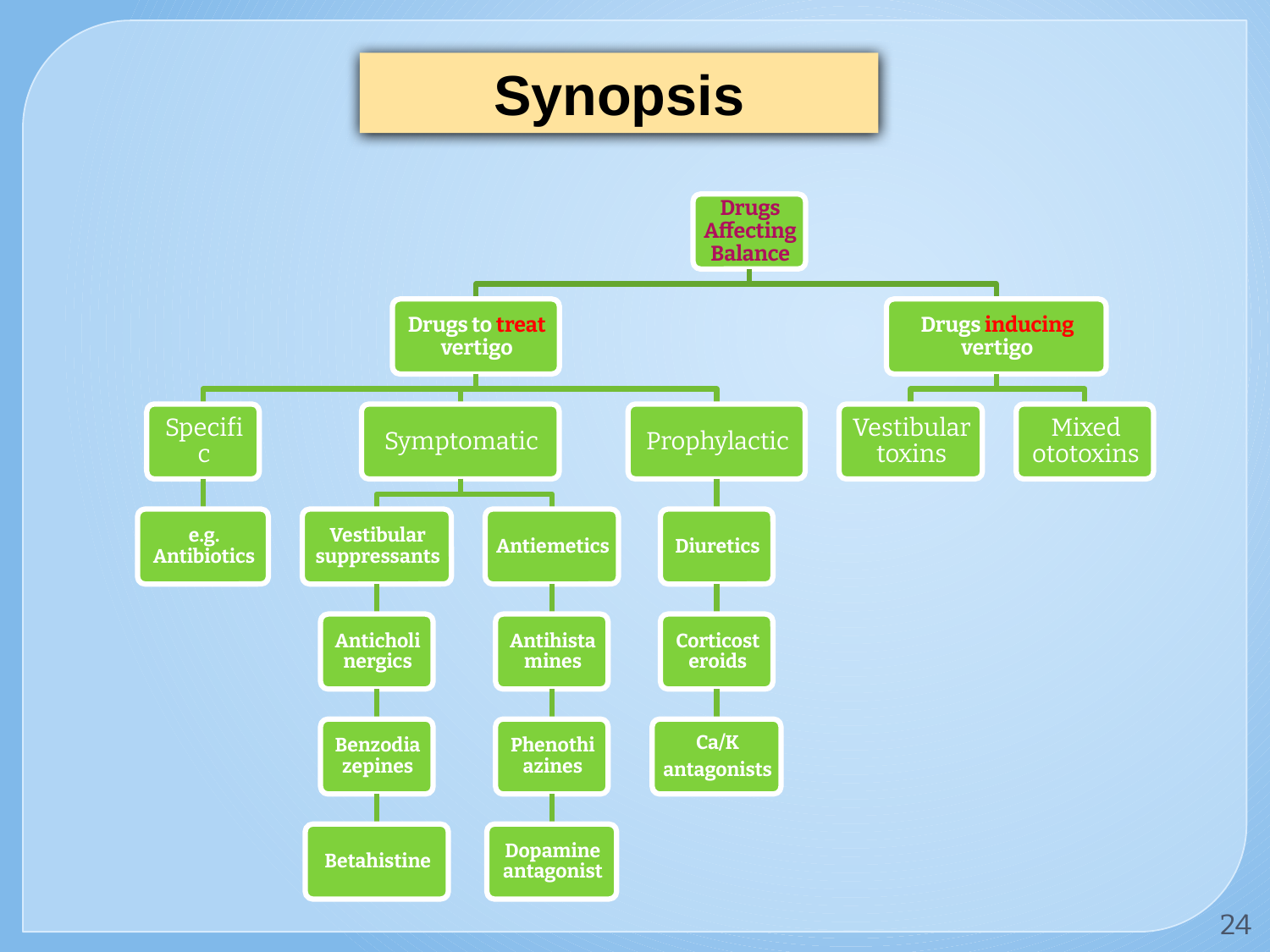

Synopsis
Drugs Affecting Balance
Drugs to treat vertigo
Specific
e.g. Antibiotics
Symptomatic
Vestibular suppressants
Anticholinergics
Benzodiazepines
Betahistine
Antiemetics
Antihistamines
Phenothiazines
Dopamine antagonist
Prophylactic
Diuretics
Corticosteroids
Ca/K
antagonists
Drugs inducing vertigo
Vestibular toxins
Mixed ototoxins
24